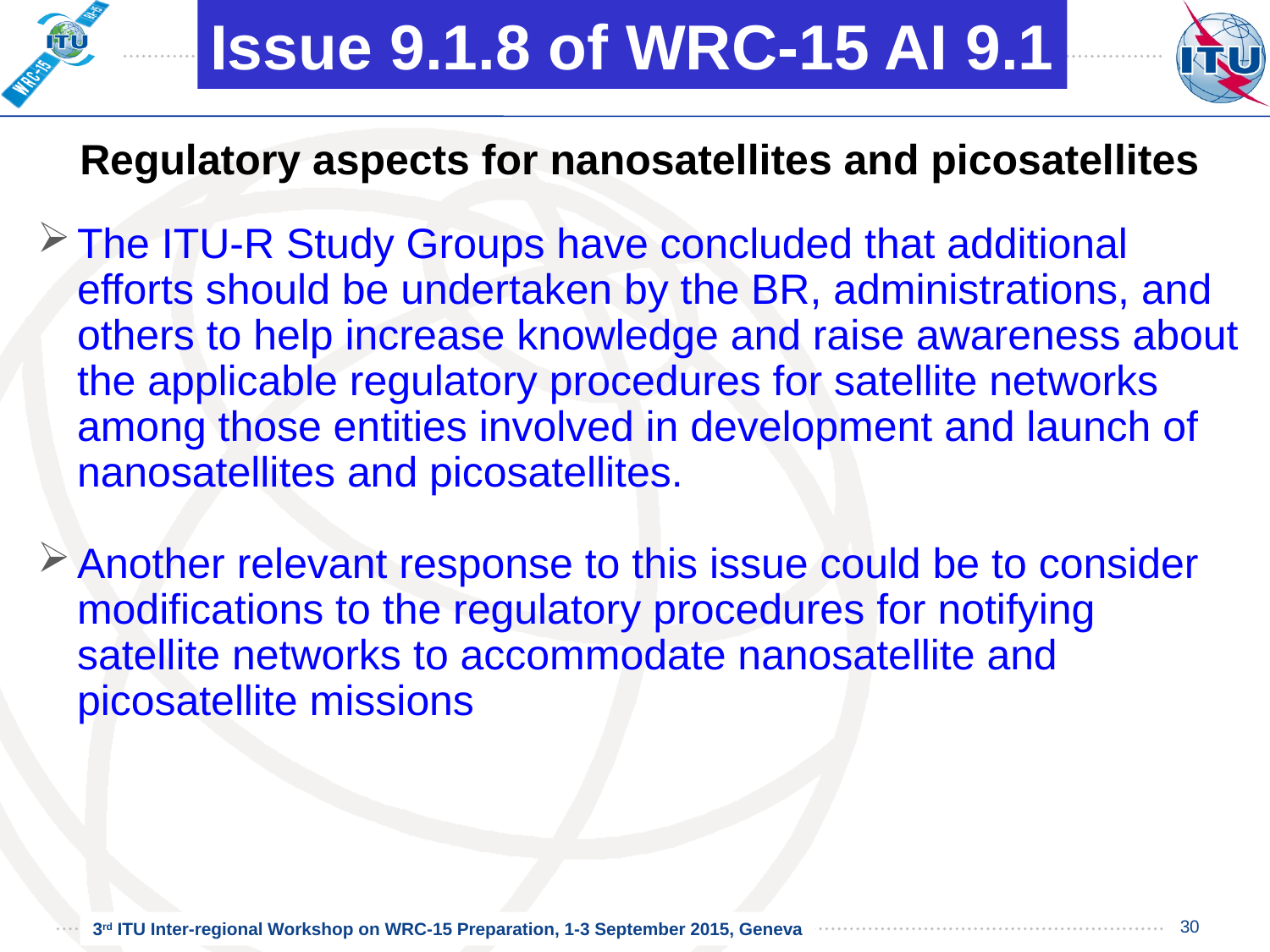

Issue 9.1.8 of WRC-15 AI 9.1
Regulatory aspects for nanosatellites and picosatellites
The ITU-R Study Groups have concluded that additional efforts should be undertaken by the BR, administrations, and others to help increase knowledge and raise awareness about the applicable regulatory procedures for satellite networks among those entities involved in development and launch of nanosatellites and picosatellites.

Another relevant response to this issue could be to consider modifications to the regulatory procedures for notifying satellite networks to accommodate nanosatellite and picosatellite missions
30